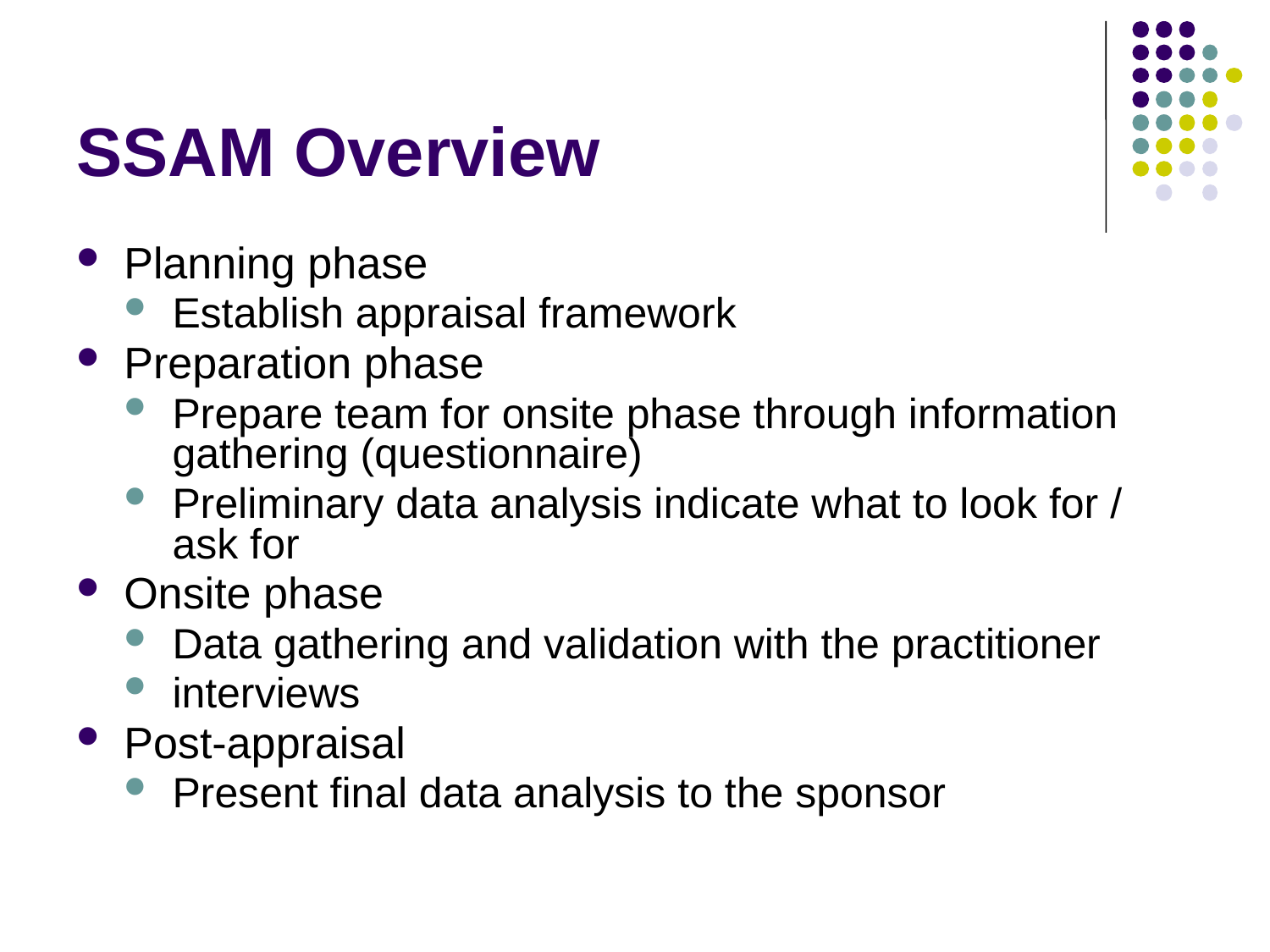

# SSAM Overview
Planning phase
Establish appraisal framework
Preparation phase
Prepare team for onsite phase through information gathering (questionnaire)
Preliminary data analysis indicate what to look for / ask for
Onsite phase
Data gathering and validation with the practitioner
interviews
Post-appraisal
Present final data analysis to the sponsor